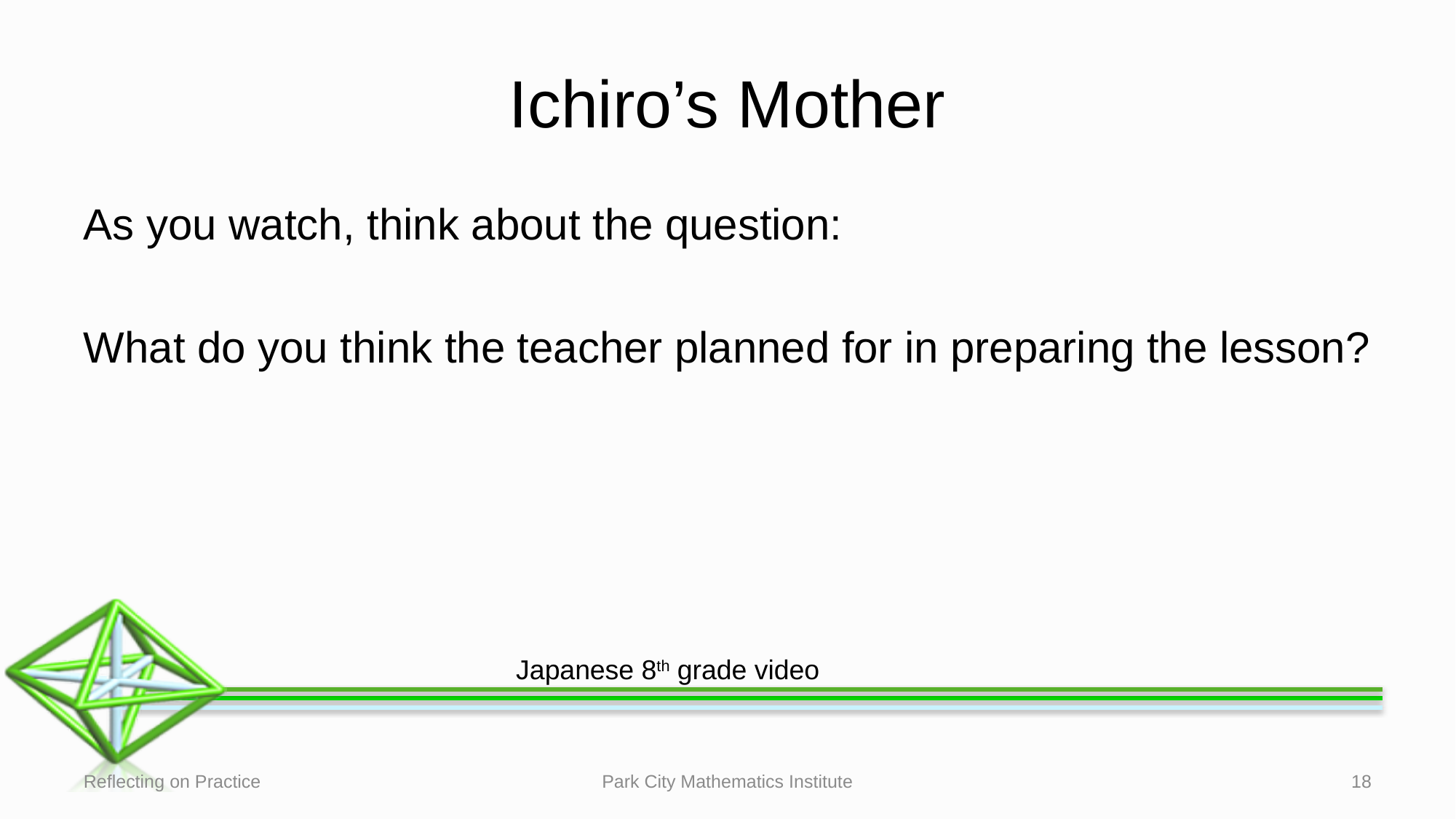

# Ichiro’s Mother
As you watch, think about the question:

What do you think the teacher planned for in preparing the lesson?

	 Japanese 8th grade video
Reflecting on Practice
Park City Mathematics Institute
18